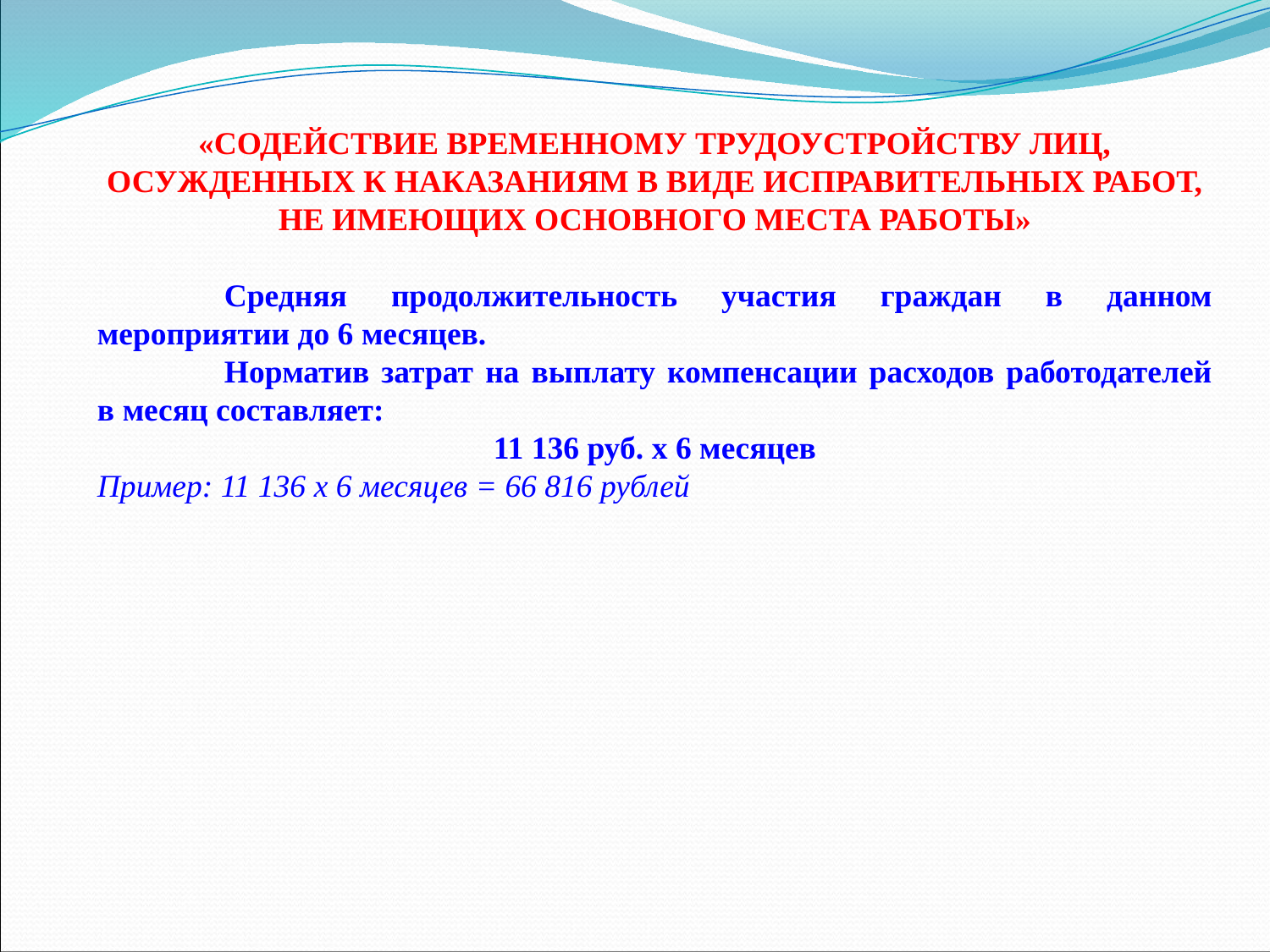

«СОДЕЙСТВИЕ ВРЕМЕННОМУ ТРУДОУСТРОЙСТВУ ЛИЦ, ОСУЖДЕННЫХ К НАКАЗАНИЯМ В ВИДЕ ИСПРАВИТЕЛЬНЫХ РАБОТ, НЕ ИМЕЮЩИХ ОСНОВНОГО МЕСТА РАБОТЫ»

	Средняя продолжительность участия граждан в данном мероприятии до 6 месяцев.
	Норматив затрат на выплату компенсации расходов работодателей в месяц составляет:
11 136 руб. х 6 месяцев
Пример: 11 136 х 6 месяцев = 66 816 рублей